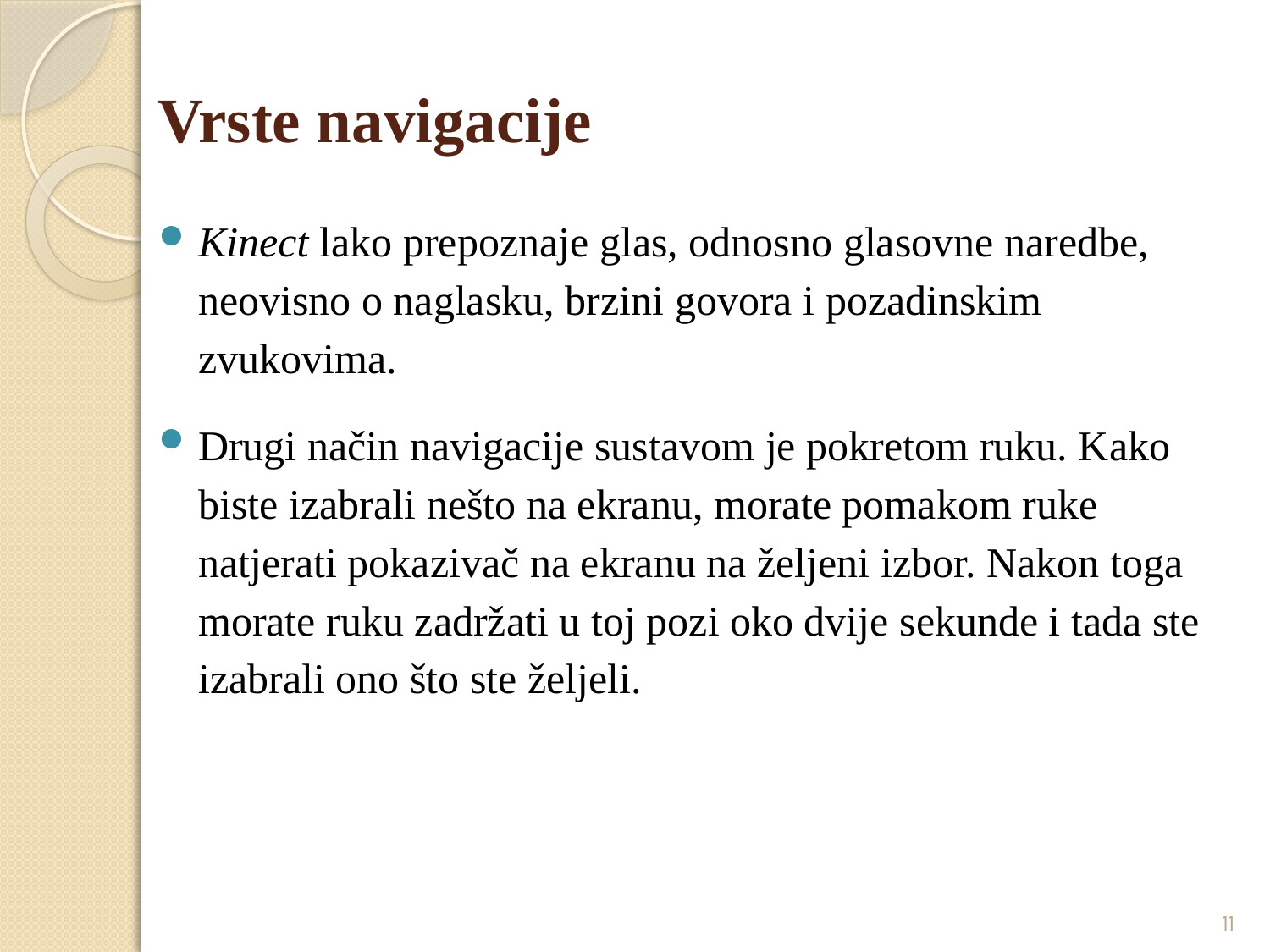

# Vrste navigacije
Kinect lako prepoznaje glas, odnosno glasovne naredbe, neovisno o naglasku, brzini govora i pozadinskim zvukovima.
Drugi način navigacije sustavom je pokretom ruku. Kako biste izabrali nešto na ekranu, morate pomakom ruke natjerati pokazivač na ekranu na željeni izbor. Nakon toga morate ruku zadržati u toj pozi oko dvije sekunde i tada ste izabrali ono što ste željeli.

11